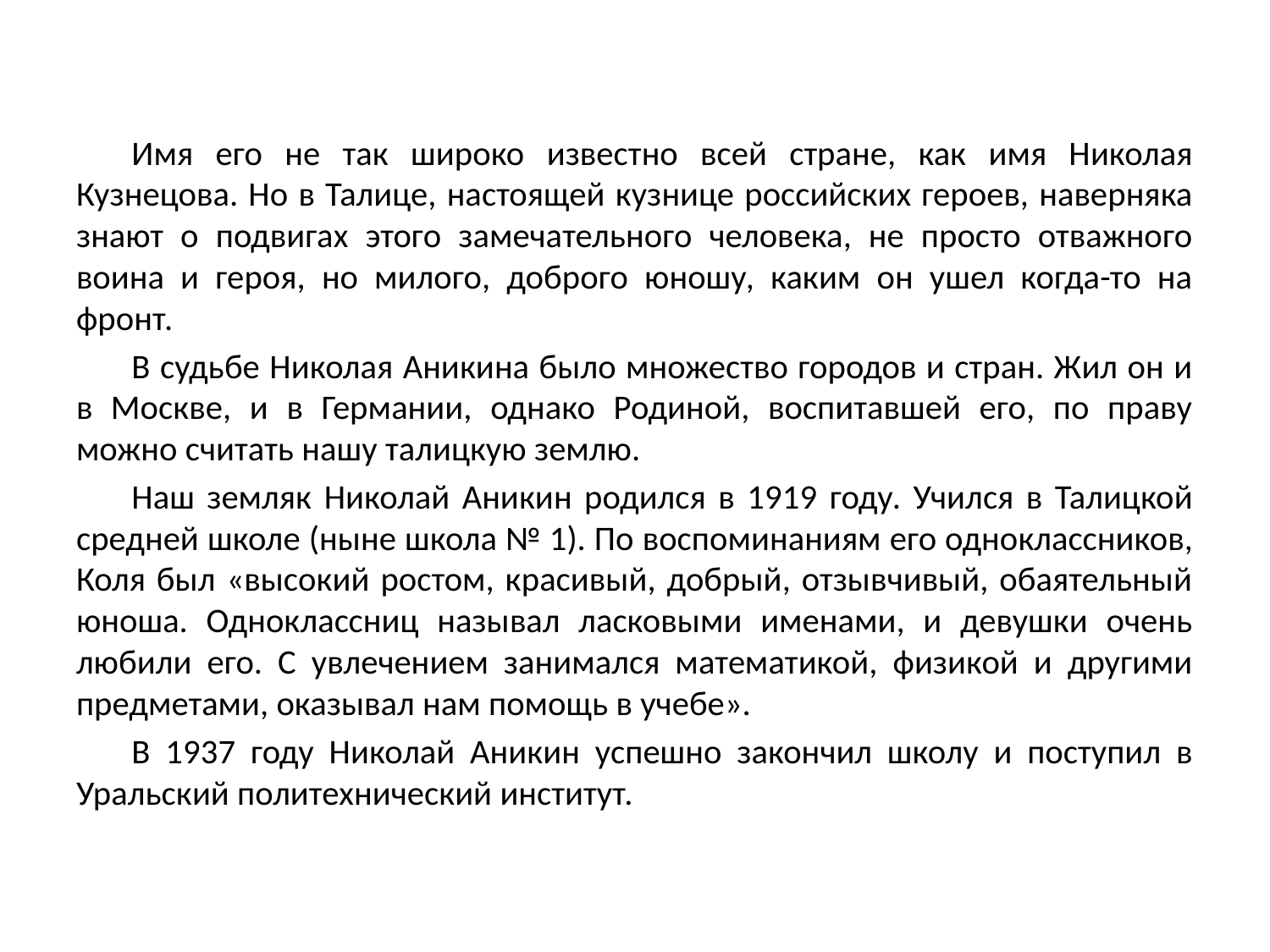

Имя его не так широко известно всей стране, как имя Николая Кузнецова. Но в Талице, настоящей кузнице российских героев, наверняка знают о подвигах этого замечательного человека, не просто отважного воина и героя, но милого, доброго юношу, каким он ушел когда-то на фронт.
В судьбе Николая Аникина было множество городов и стран. Жил он и в Москве, и в Германии, однако Родиной, воспитавшей его, по праву можно считать нашу талицкую землю.
Наш земляк Николай Аникин родился в 1919 году. Учился в Талицкой средней школе (ныне школа № 1). По воспоминаниям его одноклассников, Коля был «высокий ростом, красивый, добрый, отзывчивый, обаятельный юноша. Одноклассниц называл ласковыми именами, и девушки очень любили его. С увлечением занимался математикой, физикой и другими предметами, оказывал нам помощь в учебе».
В 1937 году Николай Аникин успешно закончил школу и поступил в Уральский политехнический институт.